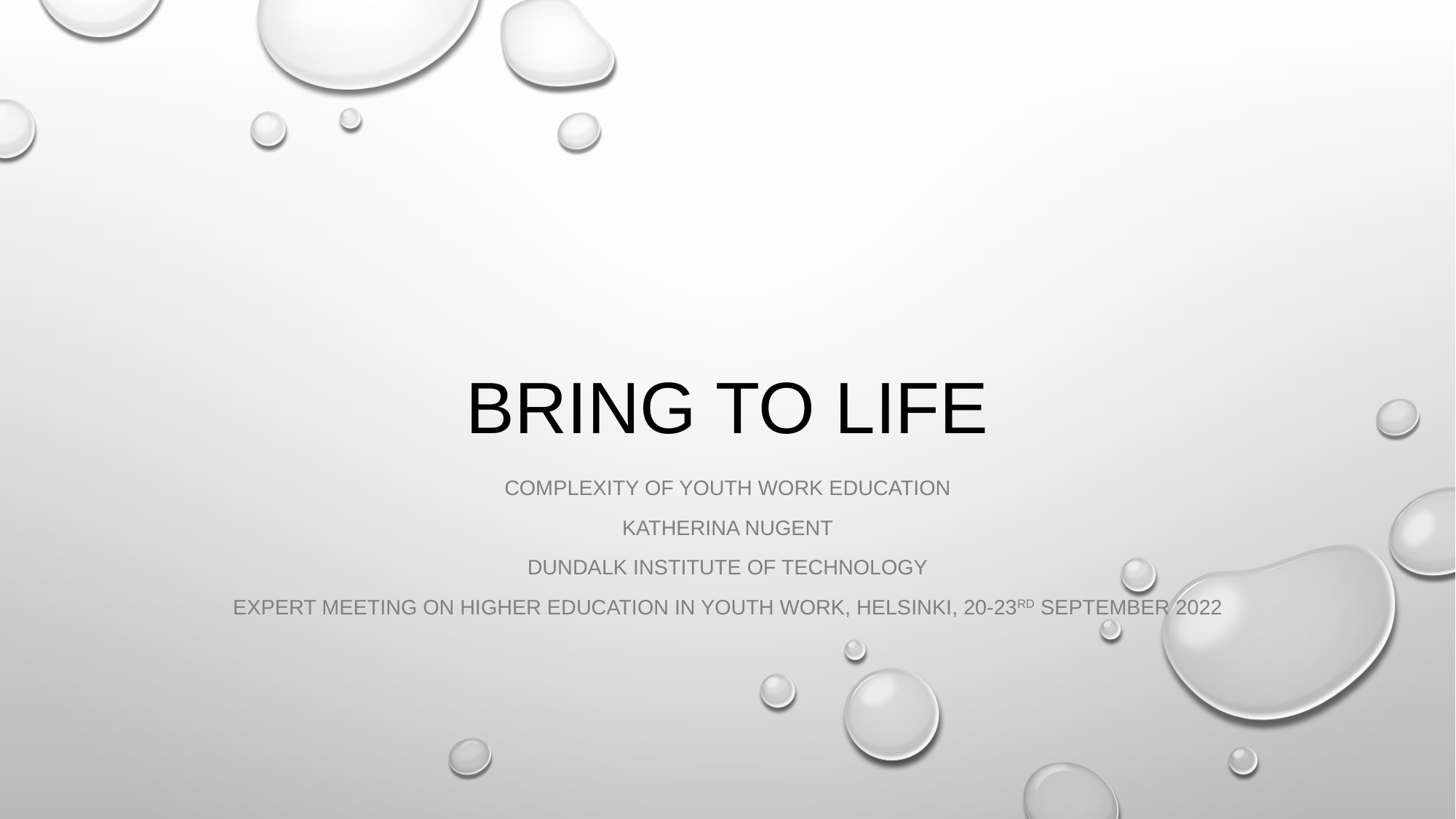

# BRING TO LIFE
Complexity of youth work education
Katherina Nugent
Dundalk Institute of Technology
Expert Meeting on higher education in youth work, Helsinki, 20-23rd September 2022